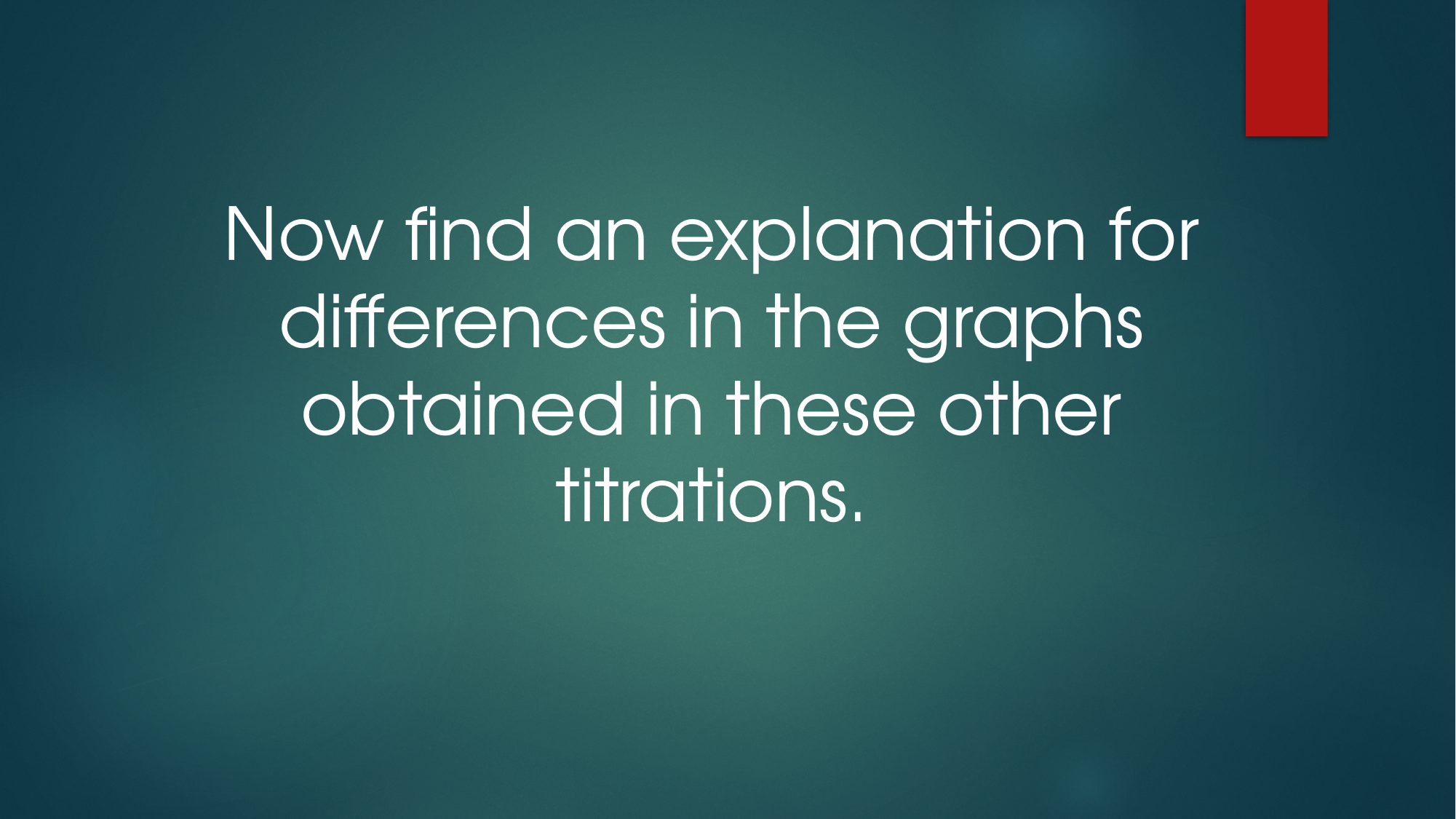

Now find an explanation for differences in the graphs obtained in these other titrations.